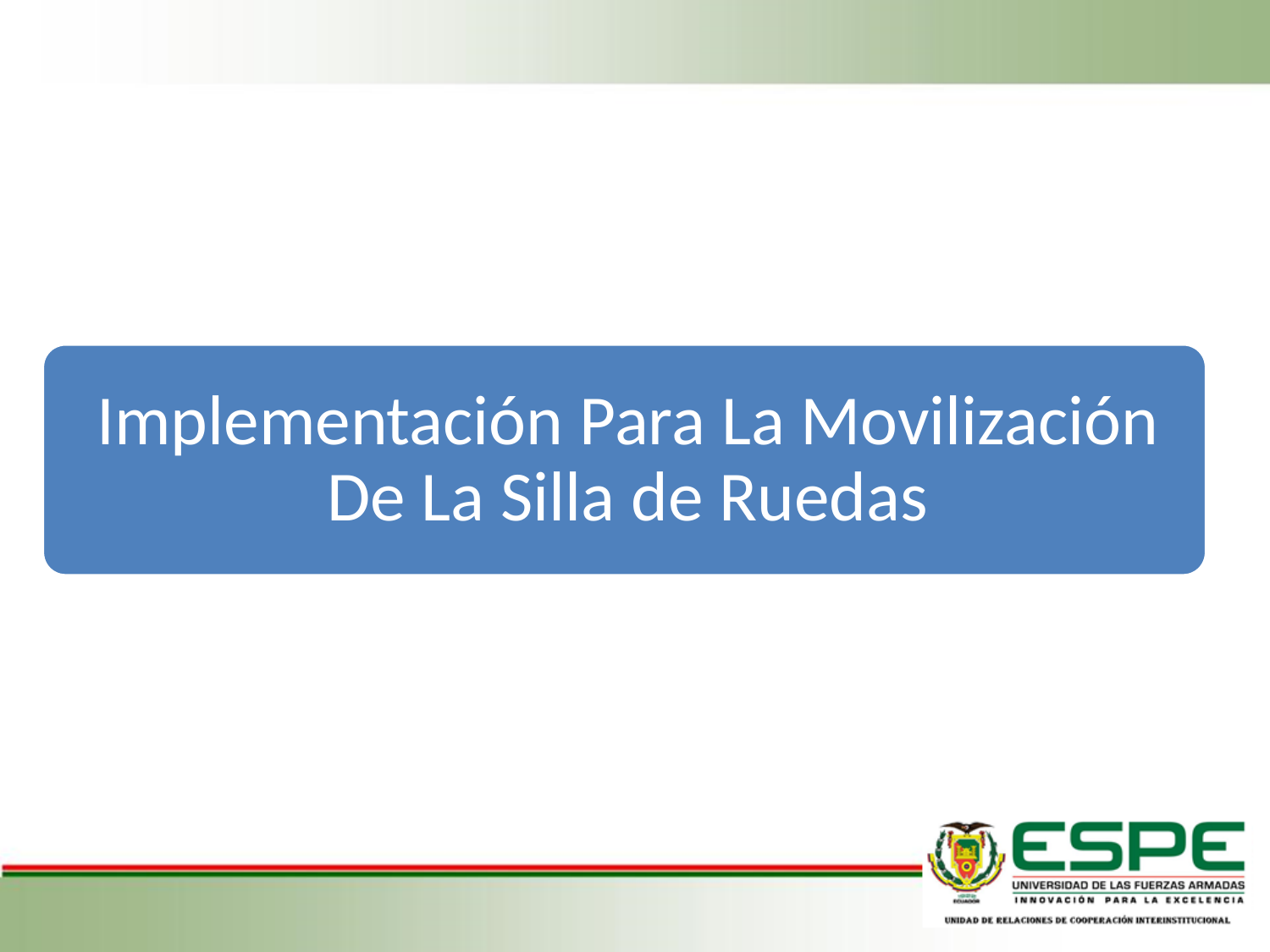

Implementación Para La Movilización De La Silla de Ruedas